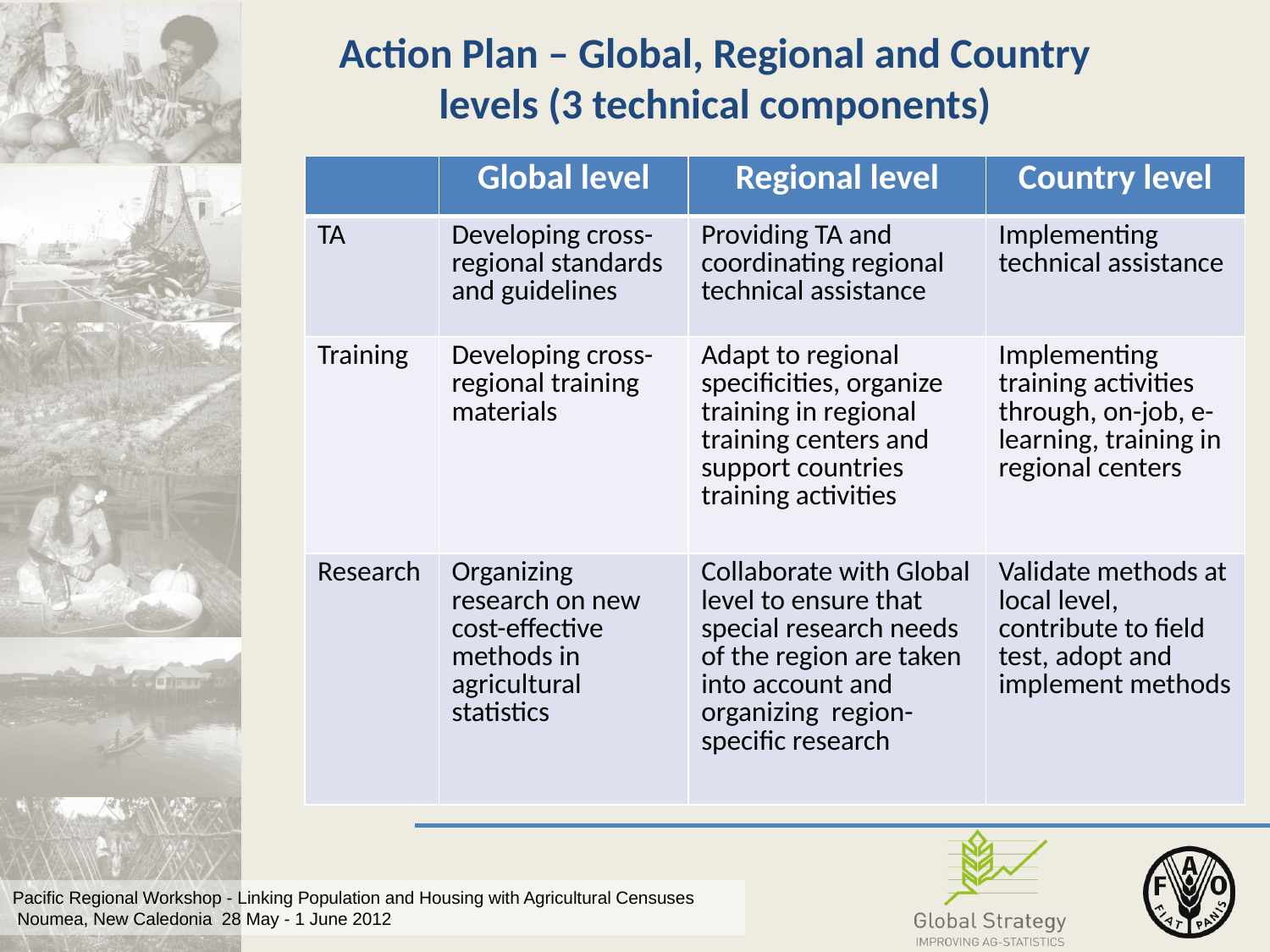

Action Plan – Global, Regional and Country levels (3 technical components)
|  | Global level | Regional level | Country level |
| --- | --- | --- | --- |
| TA | Developing cross-regional standards and guidelines | Providing TA and coordinating regional technical assistance | Implementing technical assistance |
| Training | Developing cross-regional training materials | Adapt to regional specificities, organize training in regional training centers and support countries training activities | Implementing training activities through, on-job, e-learning, training in regional centers |
| Research | Organizing research on new cost-effective methods in agricultural statistics | Collaborate with Global level to ensure that special research needs of the region are taken into account and organizing region-specific research | Validate methods at local level, contribute to field test, adopt and implement methods |